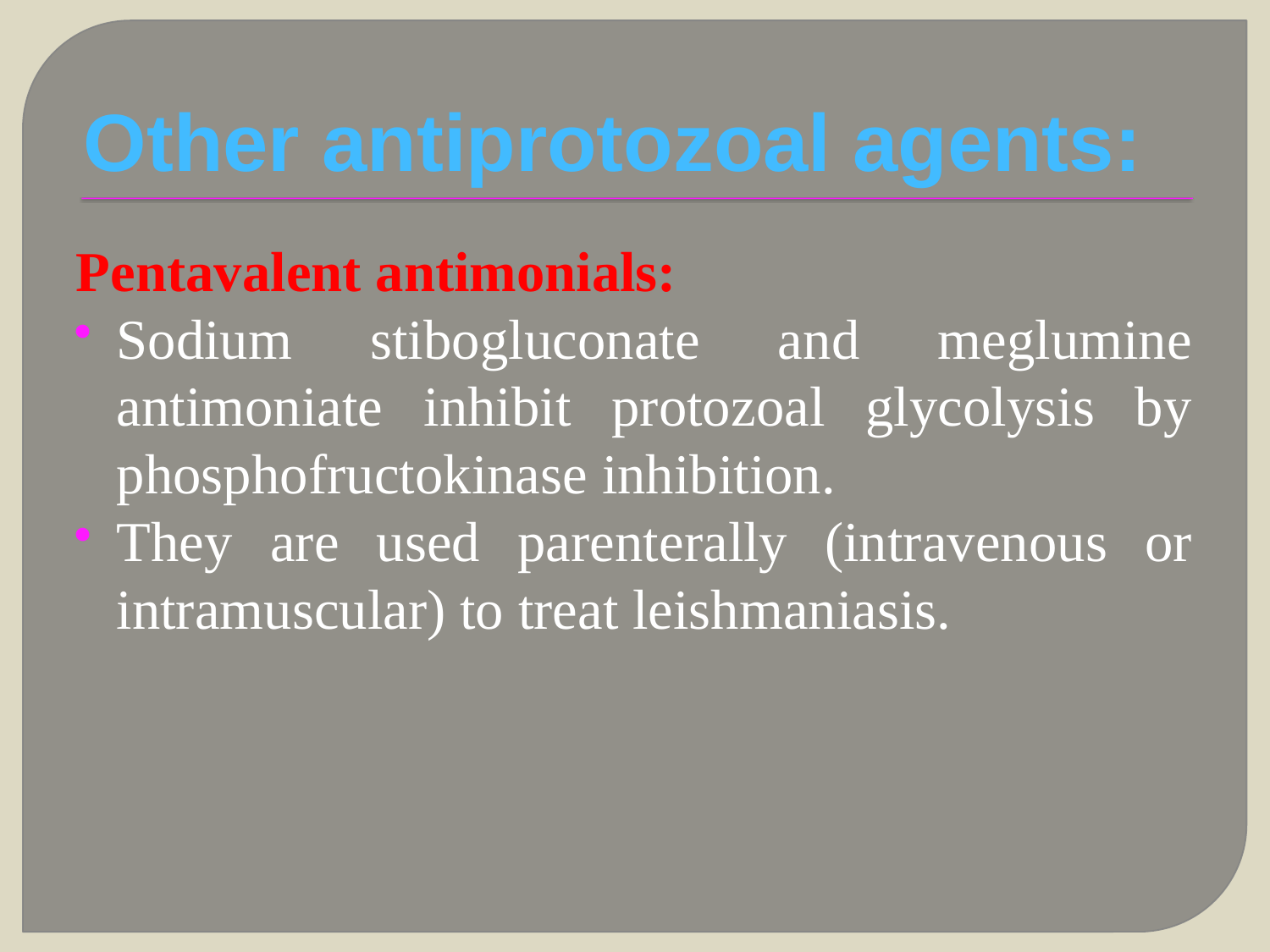

# Other antiprotozoal agents:
Pentavalent antimonials:
Sodium stibogluconate and meglumine antimoniate inhibit protozoal glycolysis by phosphofructokinase inhibition.
They are used parenterally (intravenous or intramuscular) to treat leishmaniasis.